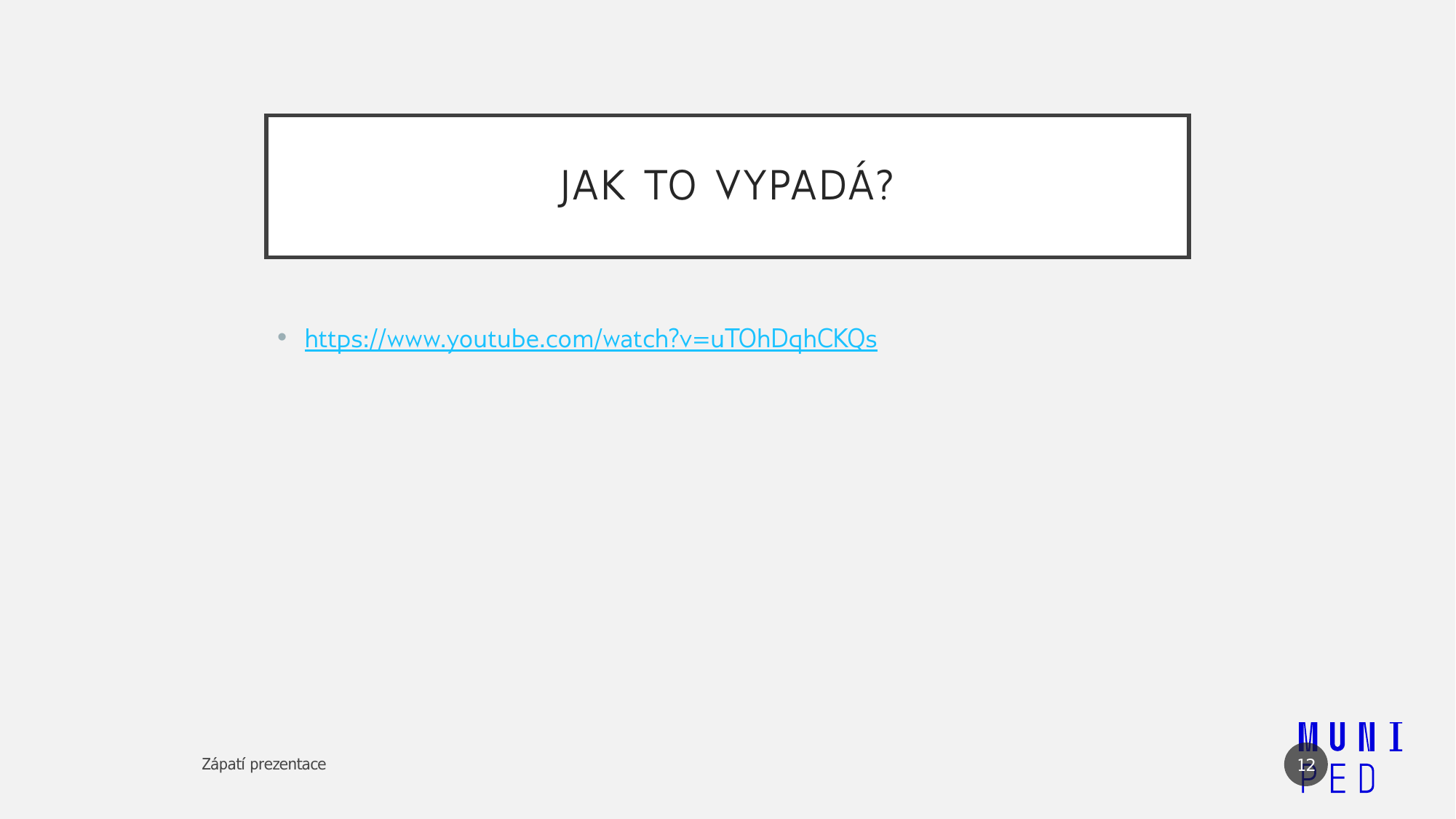

# Jak to vypadá?
https://www.youtube.com/watch?v=uTOhDqhCKQs

12
Zápatí prezentace